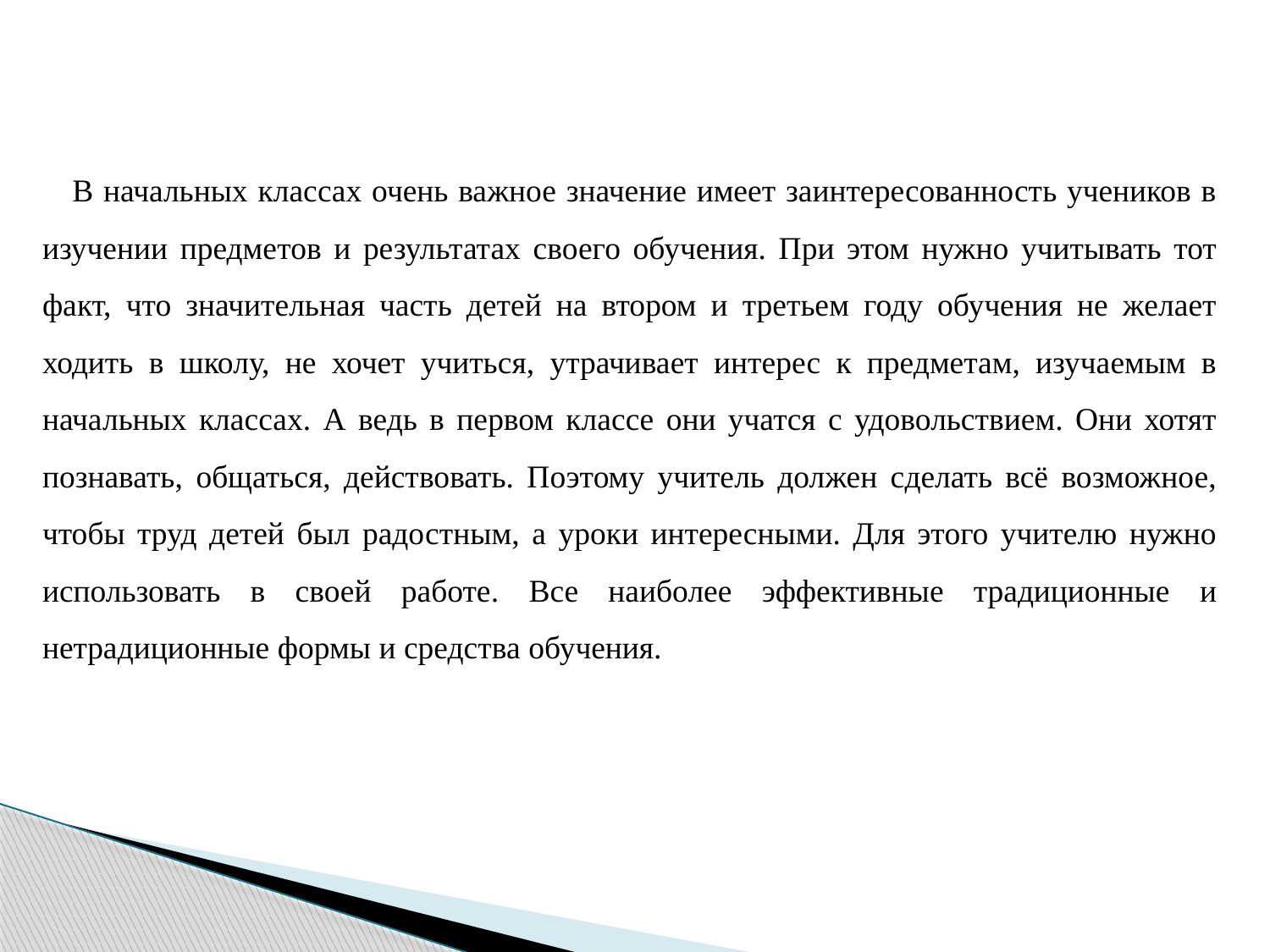

В начальных классах очень важное значение имеет заинтересованность учеников в изучении предметов и результатах своего обучения. При этом нужно учитывать тот факт, что значительная часть детей на втором и третьем году обучения не желает ходить в школу, не хочет учиться, утрачивает интерес к предметам, изучаемым в начальных классах. А ведь в первом классе они учатся с удовольствием. Они хотят познавать, общаться, действовать. Поэтому учитель должен сделать всё возможное, чтобы труд детей был радостным, а уроки интересными. Для этого учителю нужно использовать в своей работе. Все наиболее эффективные традиционные и нетрадиционные формы и средства обучения.